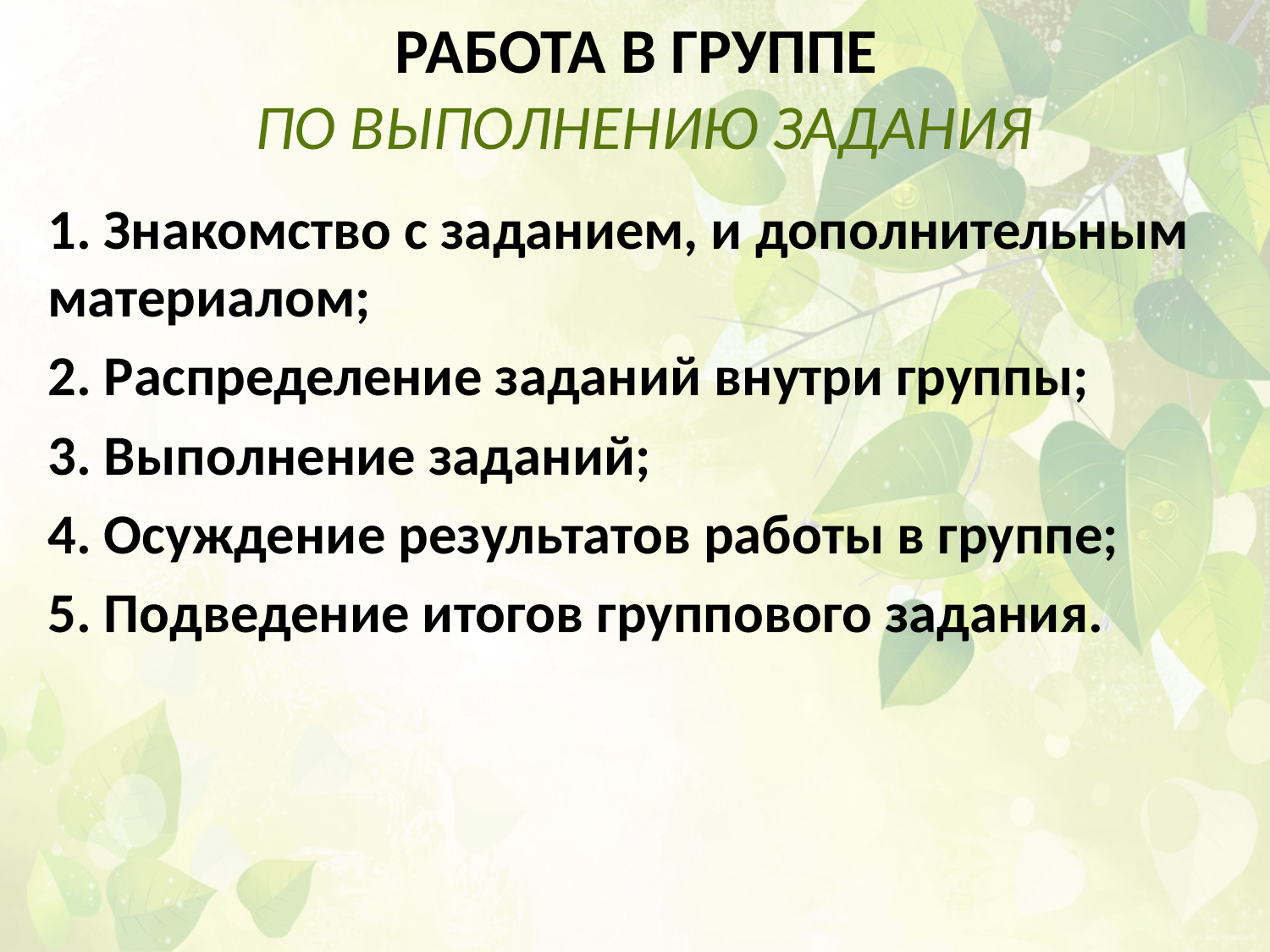

# работа в группе по выполнению задания
1. Знакомство с заданием, и дополнительным  материалом;
2. Распределение заданий внутри группы;
3. Выполнение заданий;
4. Осуждение результатов работы в группе;
5. Подведение итогов группового задания.